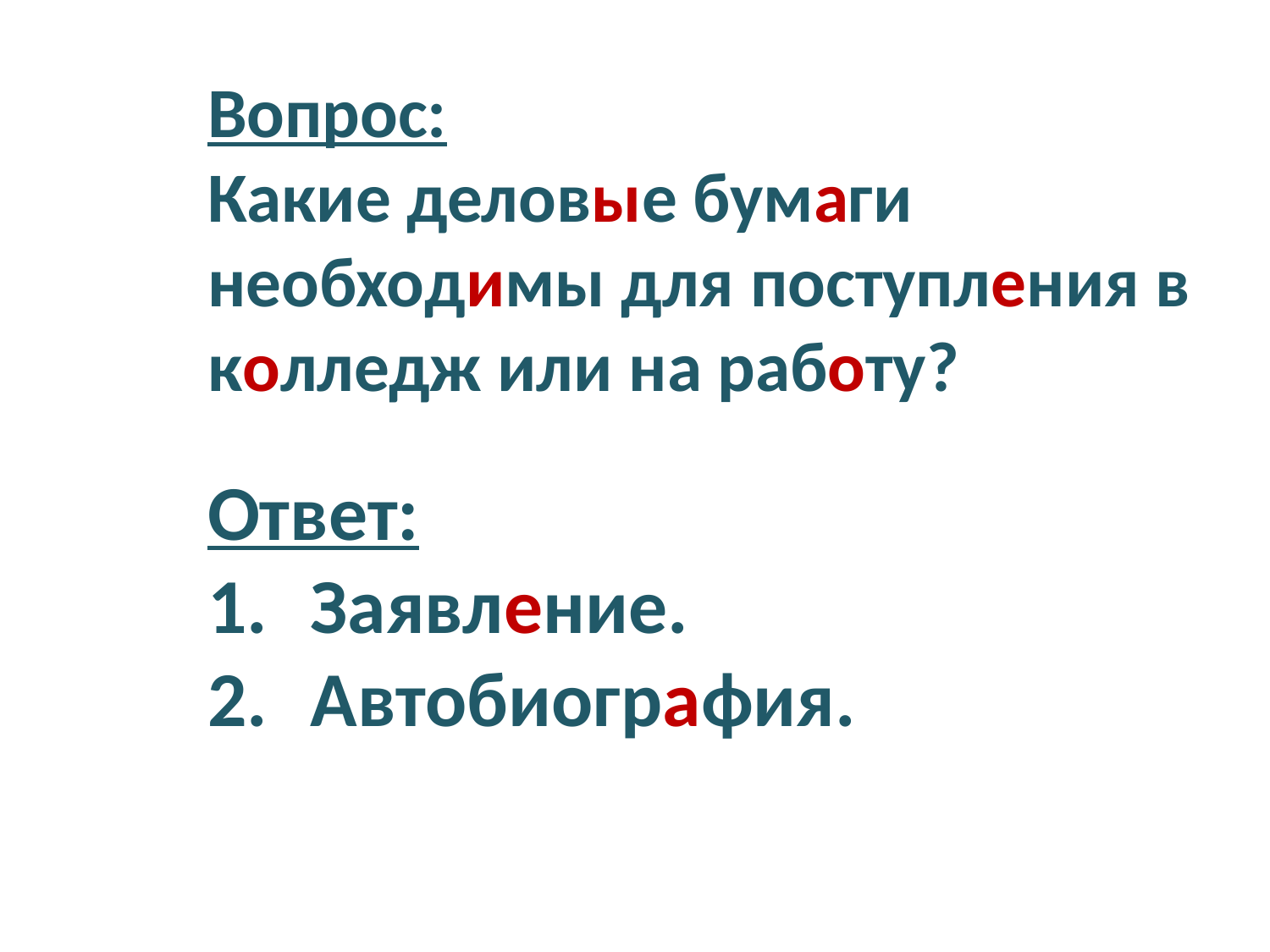

Вопрос:
Какие деловые бумаги необходимы для поступления в колледж или на работу?

Ответ:
Заявление.
Автобиография.